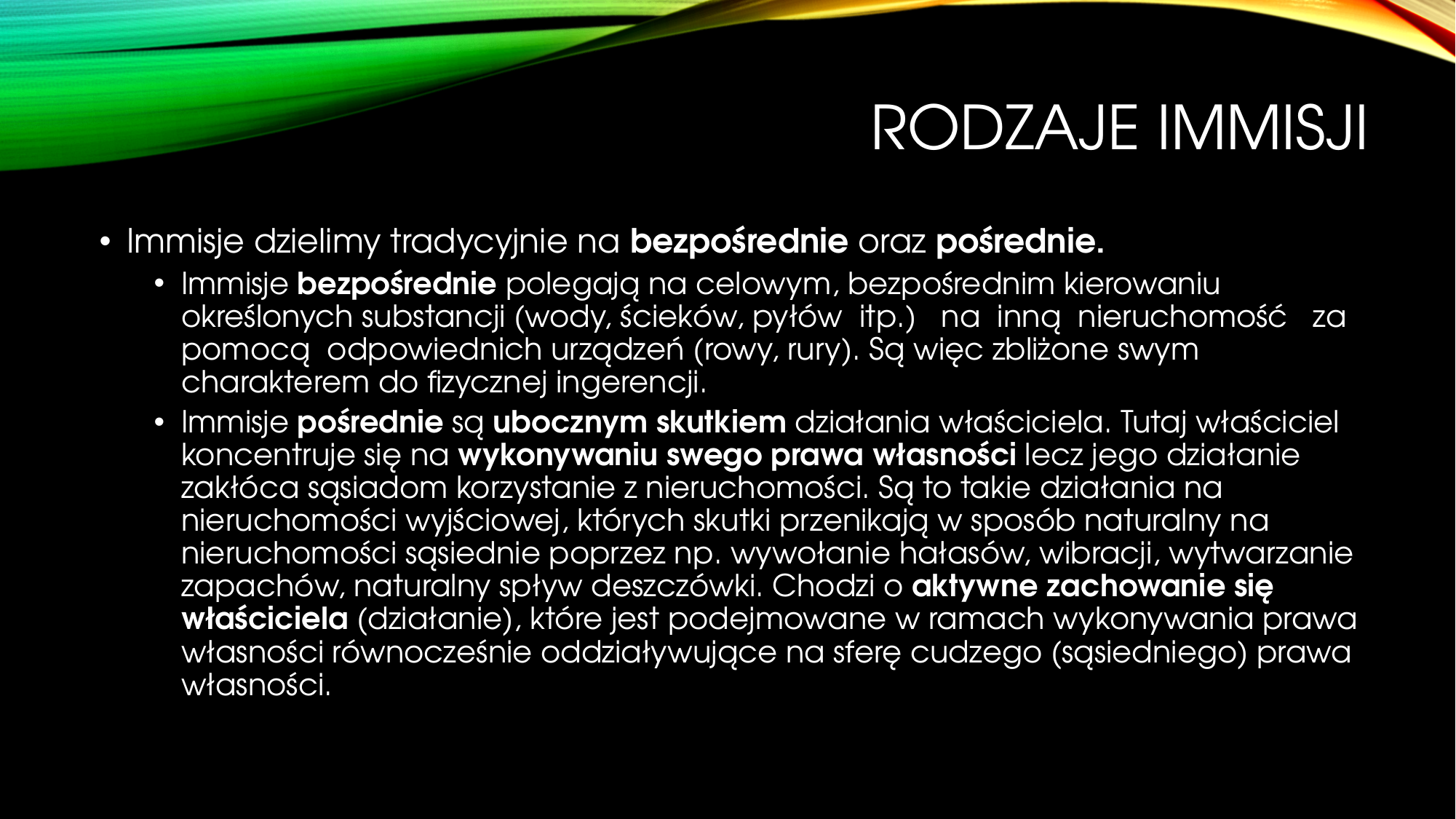

# rodzaje immisji
Immisje dzielimy tradycyjnie na bezpośrednie oraz pośrednie.
Immisje bezpo­średnie polegają na celowym, bezpośrednim kierowaniu określonych substancji (wody, ścieków, pyłów  itp.)   na  inną  nieruchomość   za  pomocą  odpowiednich urządzeń (rowy, rury). Są więc zbliżone swym charakterem do fizycznej ingerencji.
Immisje pośrednie są ubocznym skutkiem działania właściciela. Tutaj właściciel koncentruje się na wykonywaniu swego prawa własności lecz jego działanie zakłóca sąsiadom korzystanie z nieruchomości. Są to takie działania na nieruchomości wyjściowej, których skutki przenikają w sposób naturalny na nieruchomości sąsiednie poprzez np. wywołanie hałasów, wibracji, wytwarzanie zapachów, naturalny spływ deszczówki. Chodzi o aktywne zachowanie się właściciela (działanie), które jest podejmowane w ramach wykonywania prawa własności równocześnie oddziaływujące na sferę cudzego (sąsiedniego) prawa własności.